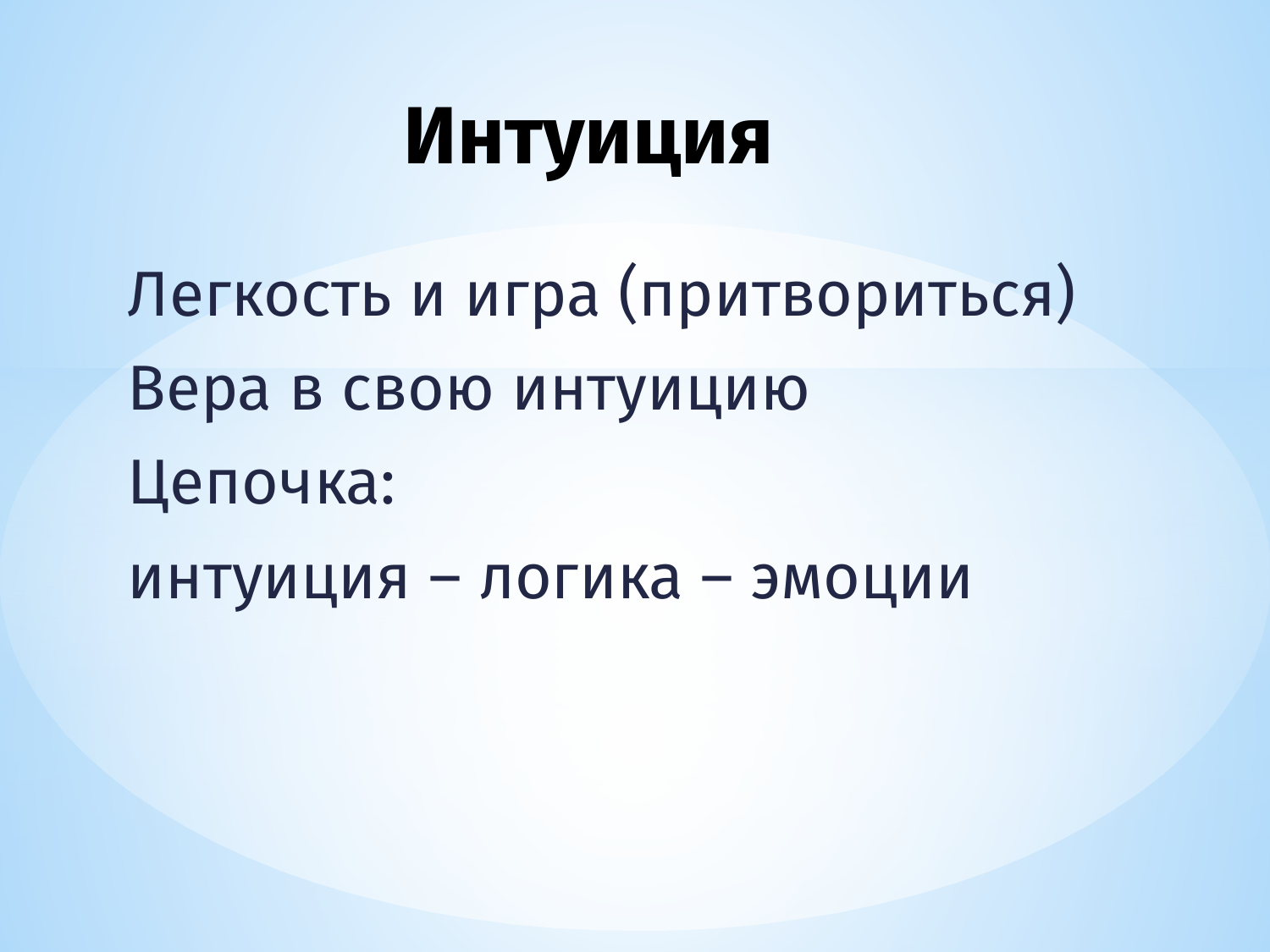

# Интуиция
Легкость и игра (притвориться)
Вера в свою интуицию
Цепочка:
интуиция – логика – эмоции